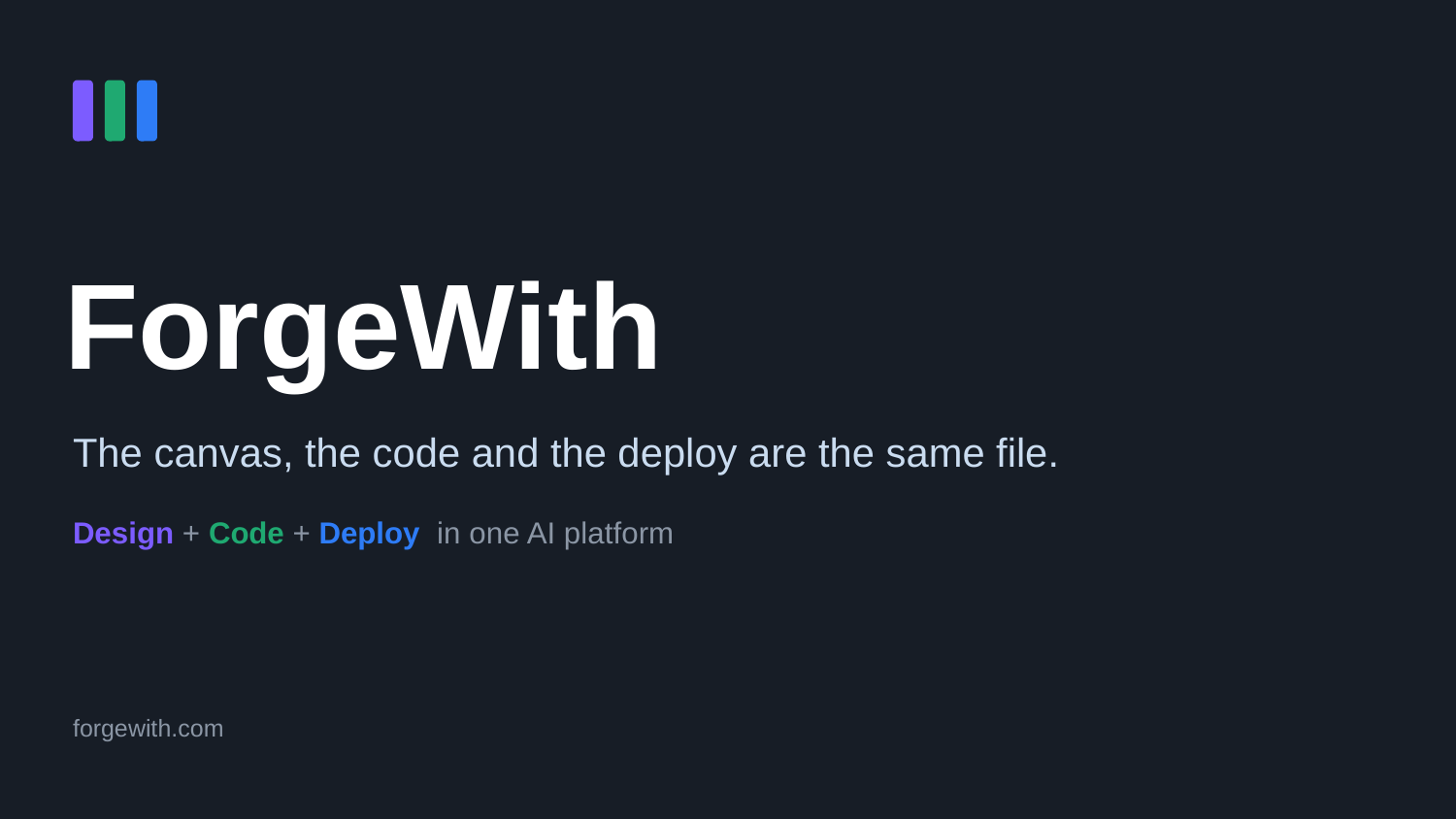

ForgeWith
The canvas, the code and the deploy are the same file.
Design + Code + Deploy  in one AI platform
forgewith.com